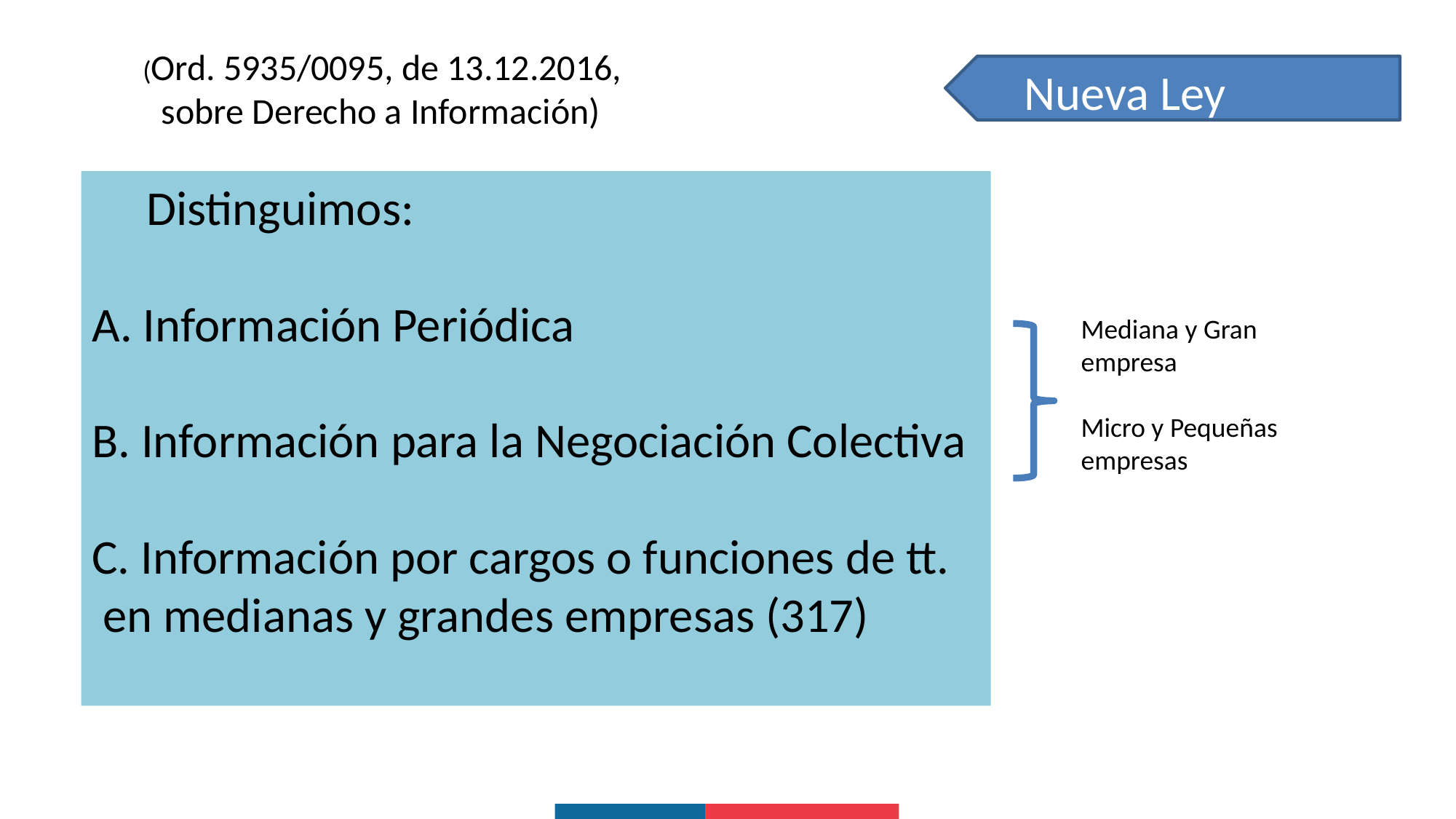

(Ord. 5935/0095, de 13.12.2016,
   sobre Derecho a Información)

Nueva Ley
     Distinguimos:

A. Información Periódica

B. Información para la Negociación Colectiva

C. Información por cargos o funciones de tt.    en medianas y grandes empresas (317)

Mediana y Gran empresa

Micro y Pequeñas empresas